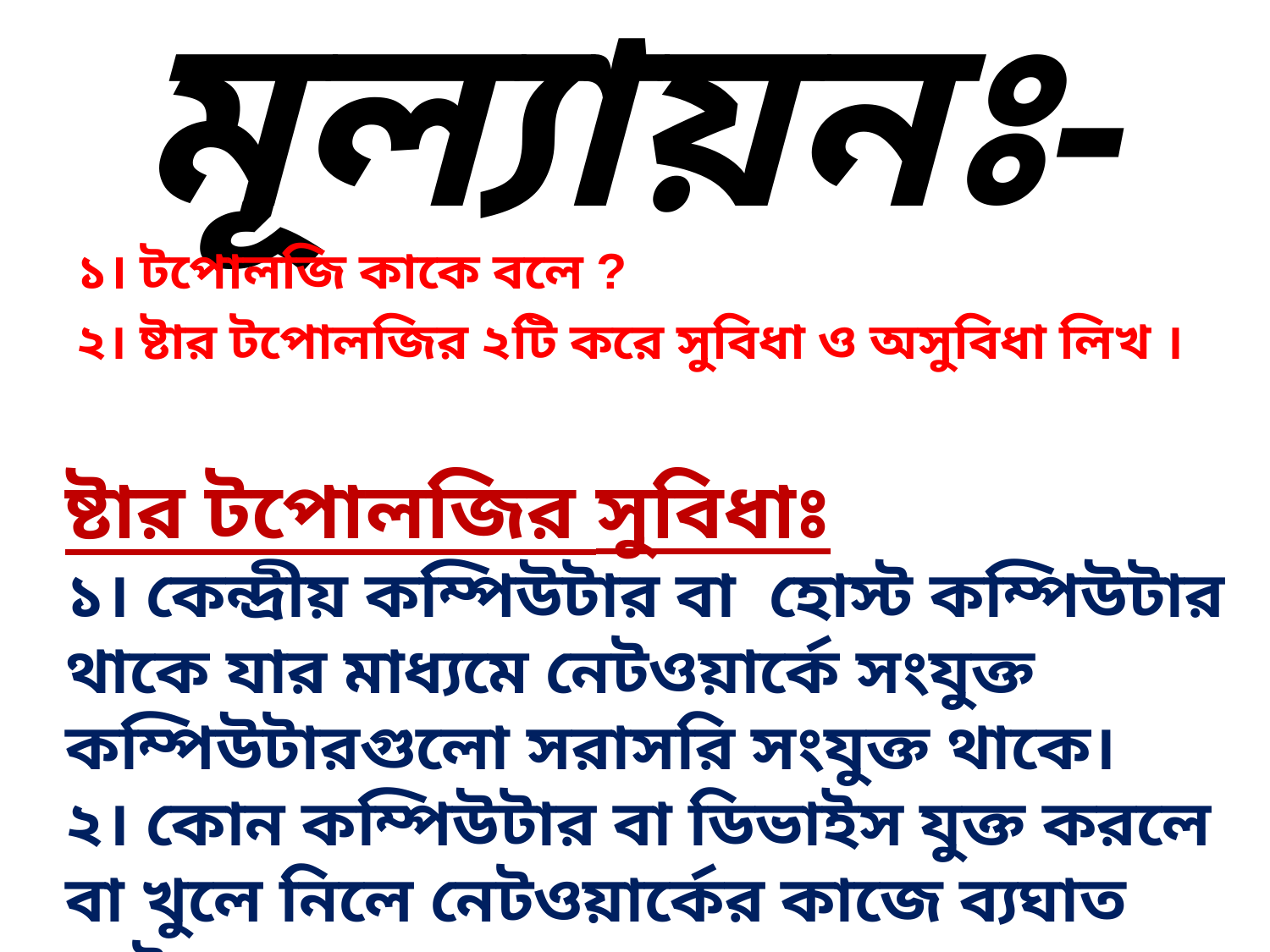

# মূল্যায়নঃ-
১। টপোলজি কাকে বলে ?
২। ষ্টার টপোলজির ২টি করে সুবিধা ও অসুবিধা লিখ ।

ষ্টার টপোলজির সুবিধাঃ
১। কেন্দ্রীয় কম্পিউটার বা  হোস্ট কম্পিউটার থাকে যার মাধ্যমে নেটওয়ার্কে সংযুক্ত কম্পিউটারগুলো সরাসরি সংযুক্ত থাকে।
২। কোন কম্পিউটার বা ডিভাইস যুক্ত করলে বা খুলে নিলে নেটওয়ার্কের কাজে ব্যঘাত ঘটে না ।